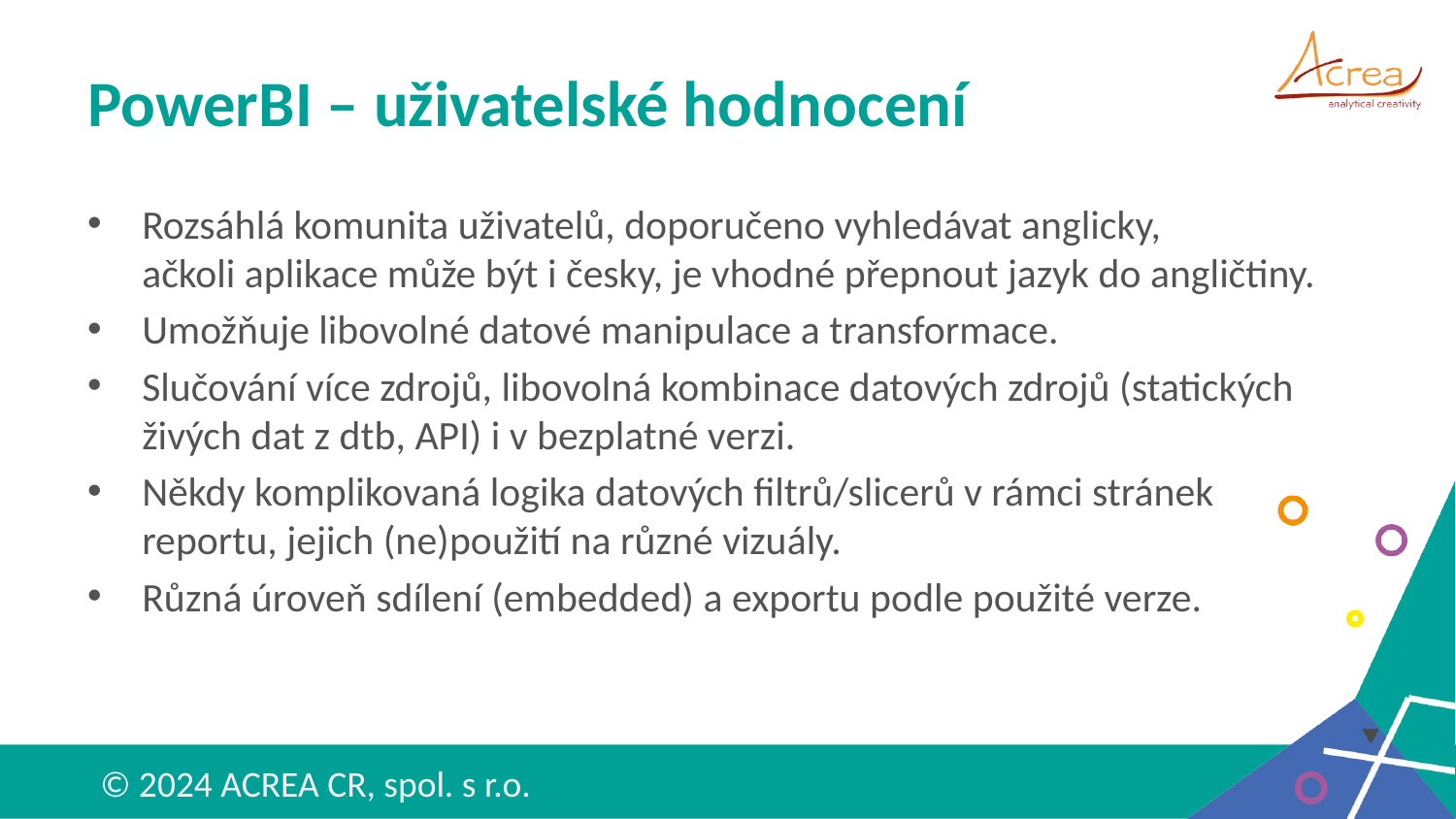

# PowerBI – uživatelské hodnocení
Rozsáhlá komunita uživatelů, doporučeno vyhledávat anglicky,
ačkoli aplikace může být i česky, je vhodné přepnout jazyk do angličtiny.
Umožňuje libovolné datové manipulace a transformace.
Slučování více zdrojů, libovolná kombinace datových zdrojů (statických
živých dat z dtb, API) i v bezplatné verzi.
Někdy komplikovaná logika datových filtrů/slicerů v rámci stránek
reportu, jejich (ne)použití na různé vizuály.
Různá úroveň sdílení (embedded) a exportu podle použité verze.